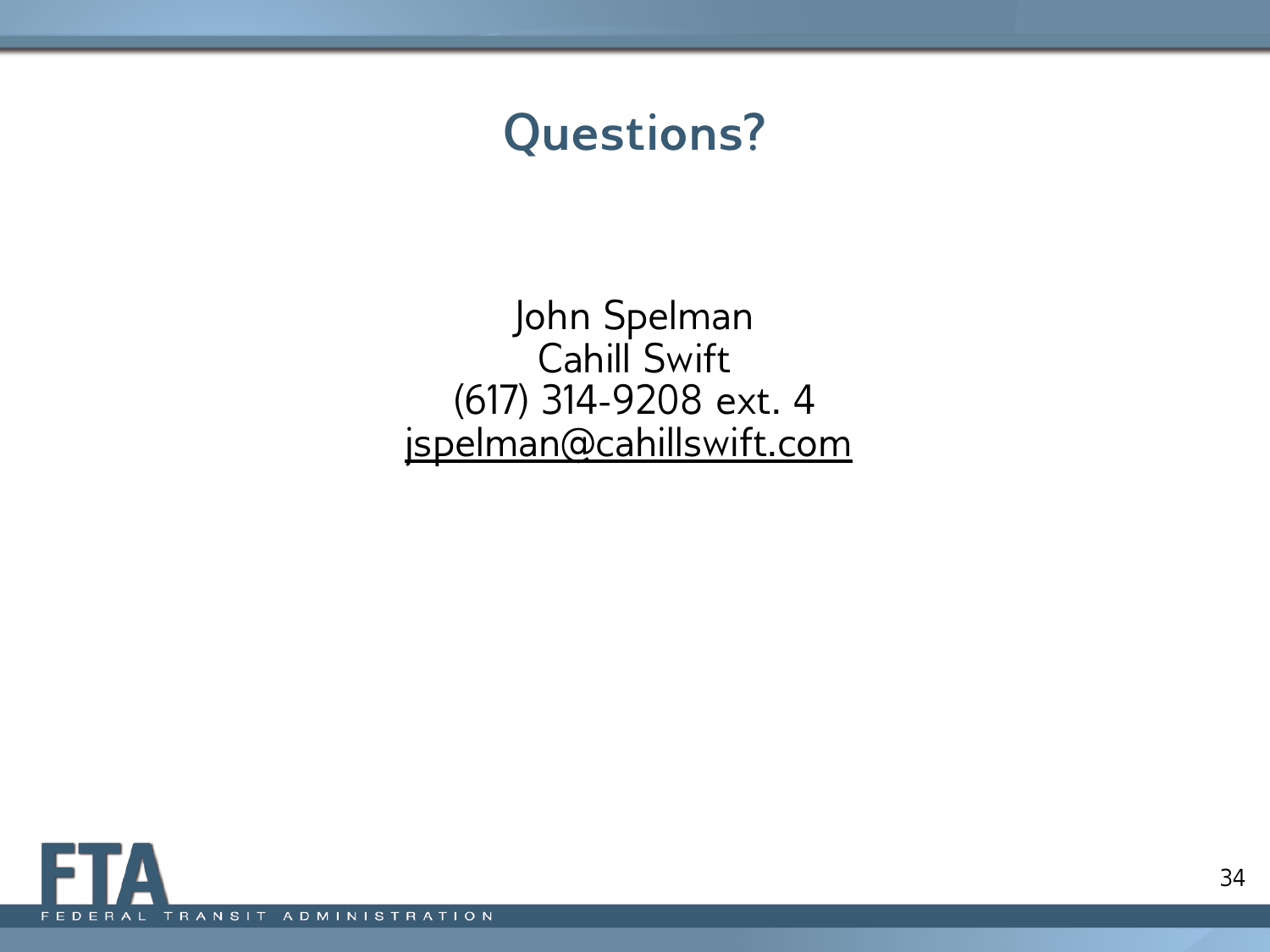

# Questions?
| John Spelman Cahill Swift (617) 314-9208 ext. 4 jspelman@cahillswift.com |
| --- |